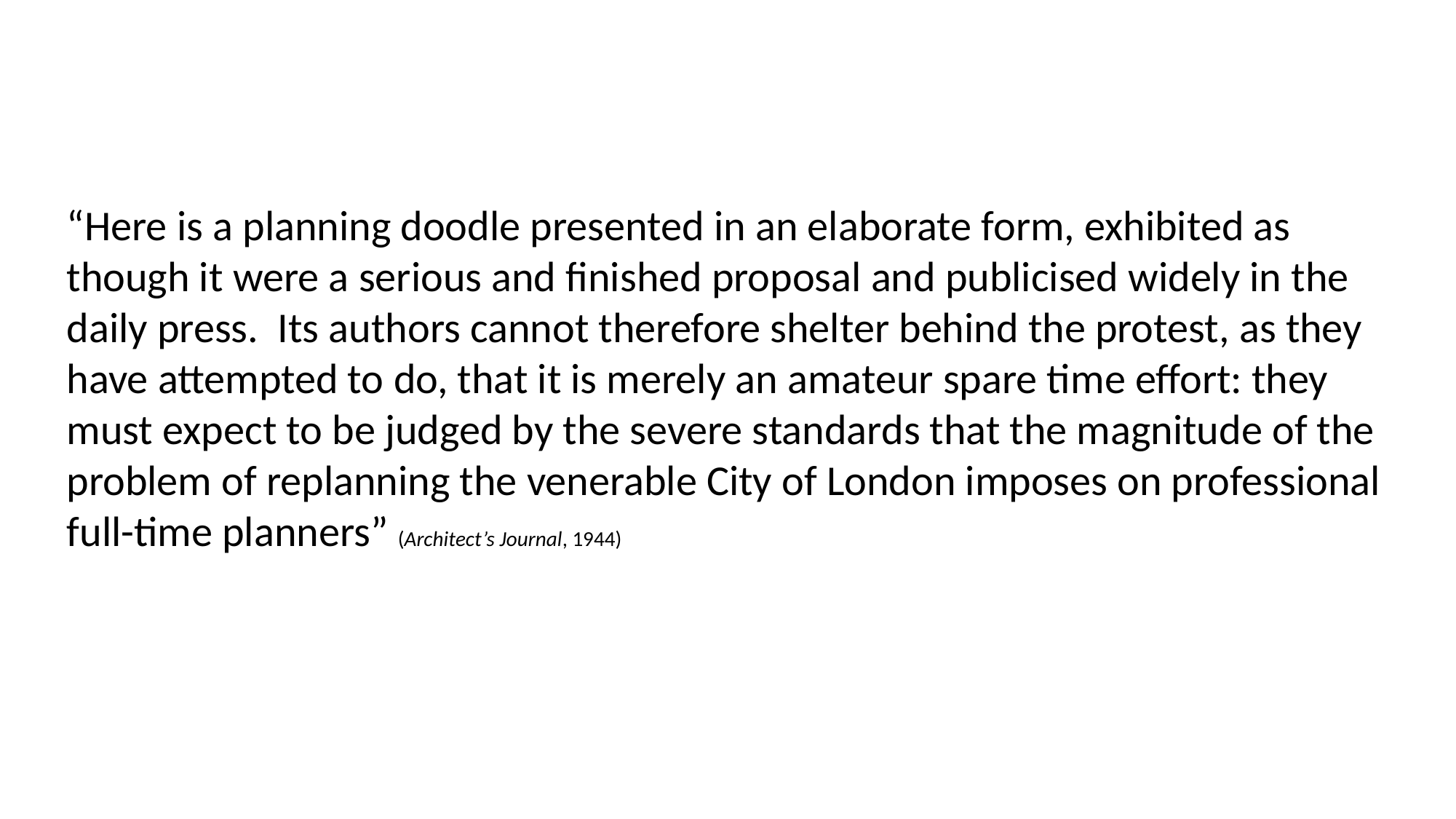

“Here is a planning doodle presented in an elaborate form, exhibited as though it were a serious and finished proposal and publicised widely in the daily press.  Its authors cannot therefore shelter behind the protest, as they have attempted to do, that it is merely an amateur spare time effort: they must expect to be judged by the severe standards that the magnitude of the problem of replanning the venerable City of London imposes on professional full-time planners” (Architect’s Journal, 1944)